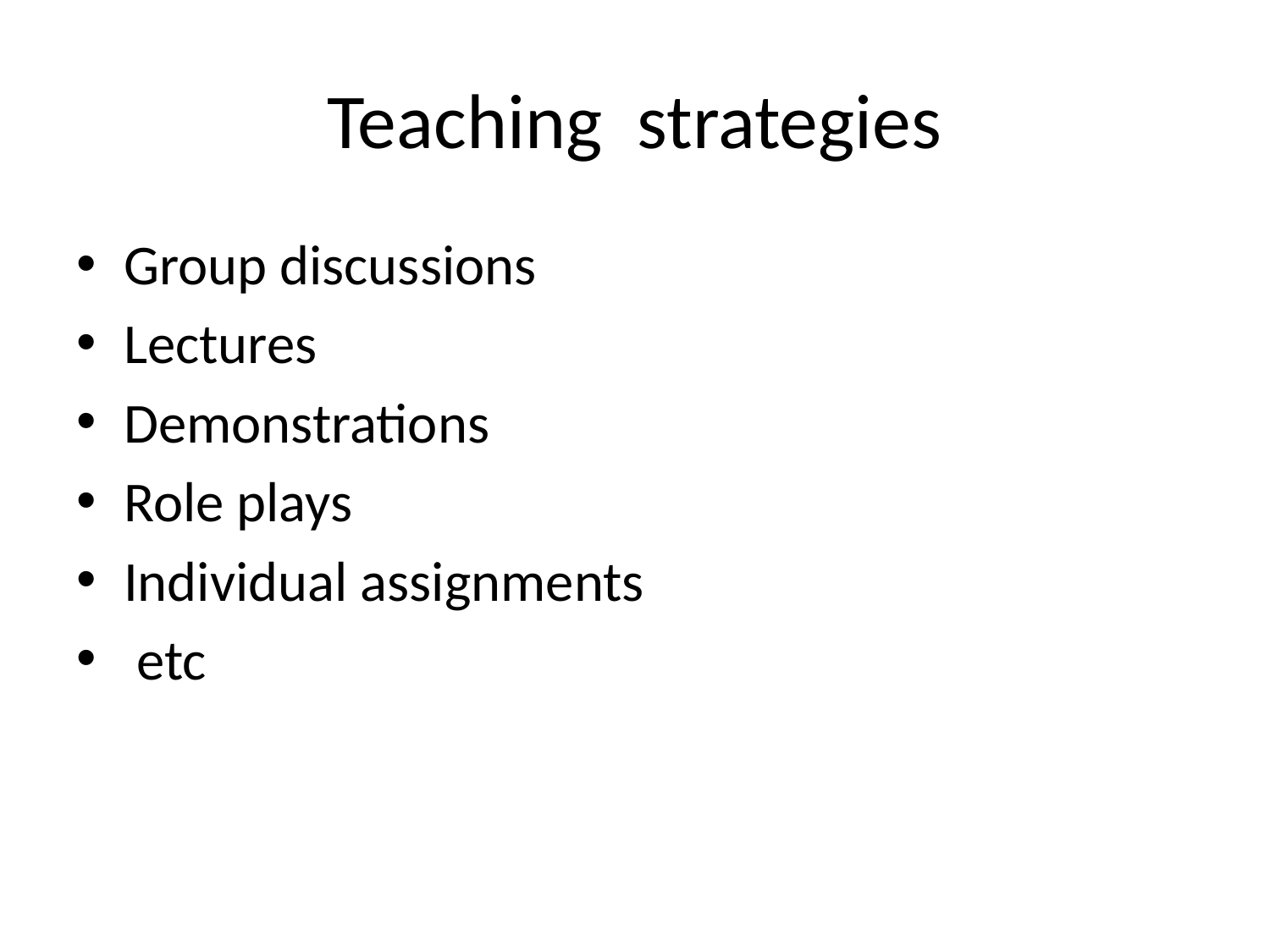

# Teaching  strategies
Group discussions
Lectures
Demonstrations
Role plays
Individual assignments
 etc